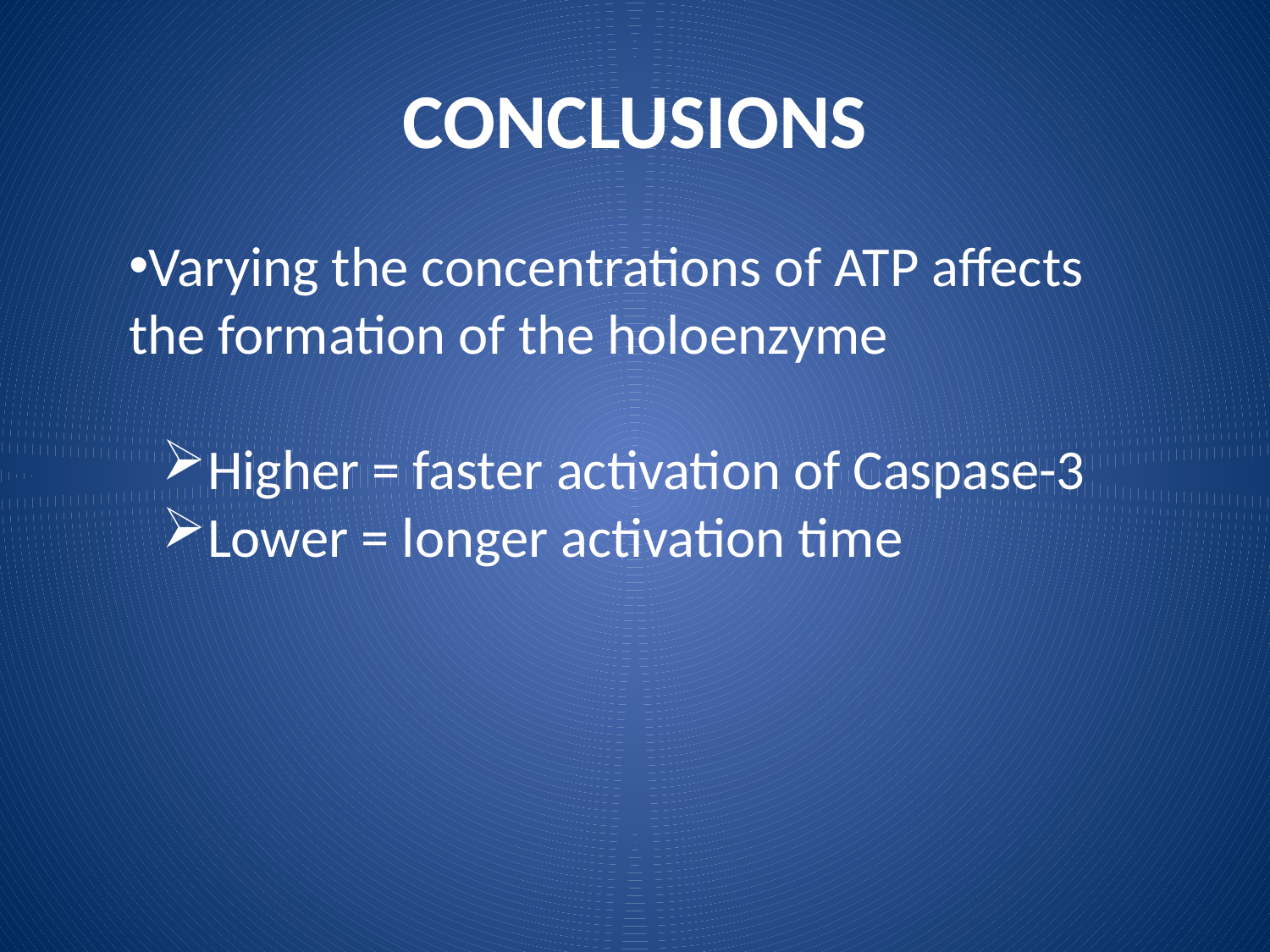

# CONCLUSIONS
Varying the concentrations of ATP affects the formation of the holoenzyme

Higher = faster activation of Caspase-3
Lower = longer activation time